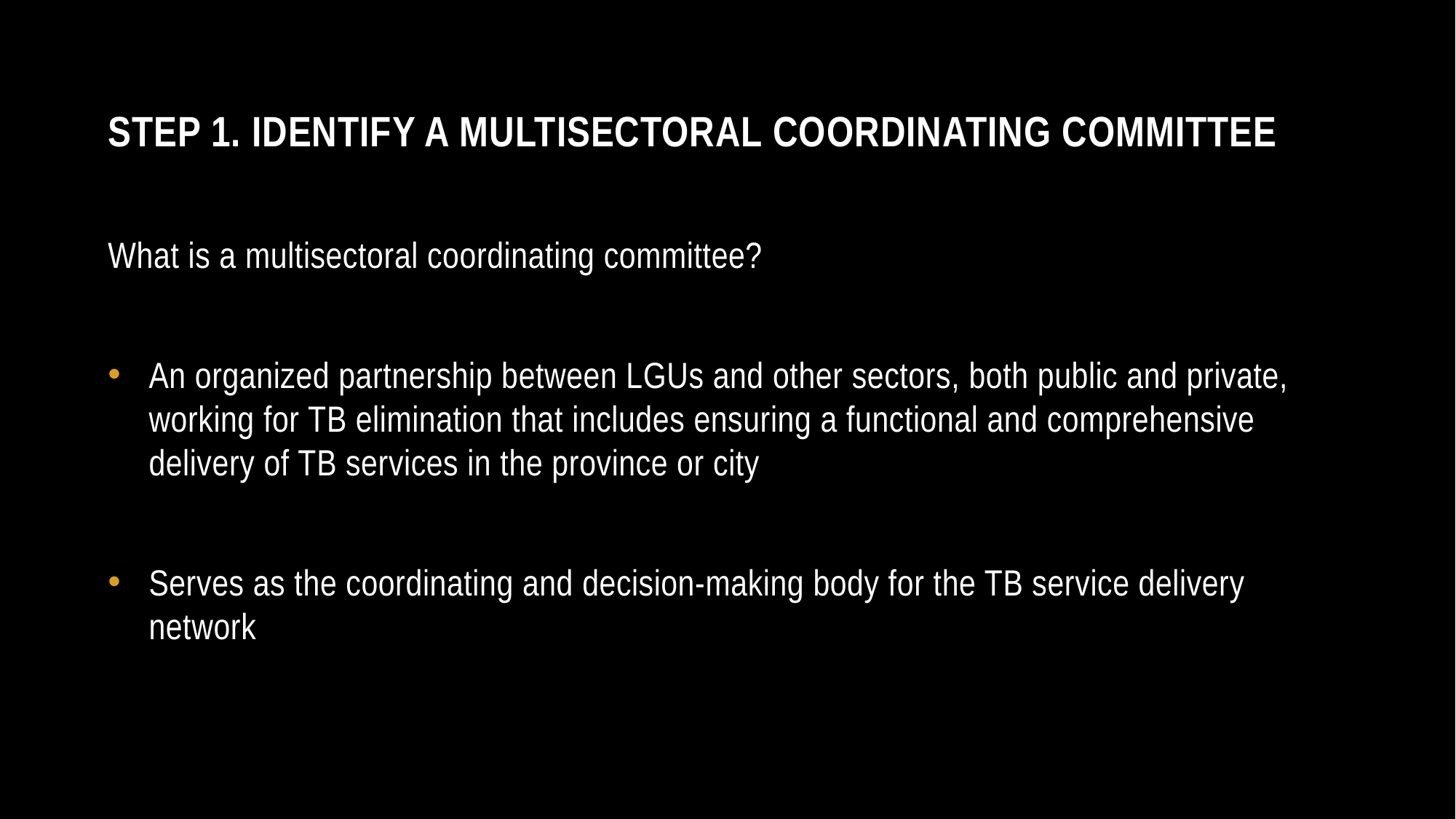

# Step 1. Identify a multisectoral coordinating committee
What is a multisectoral coordinating committee?

An organized partnership between LGUs and other sectors, both public and private, working for TB elimination that includes ensuring a functional and comprehensive delivery of TB services in the province or city

Serves as the coordinating and decision-making body for the TB service delivery network